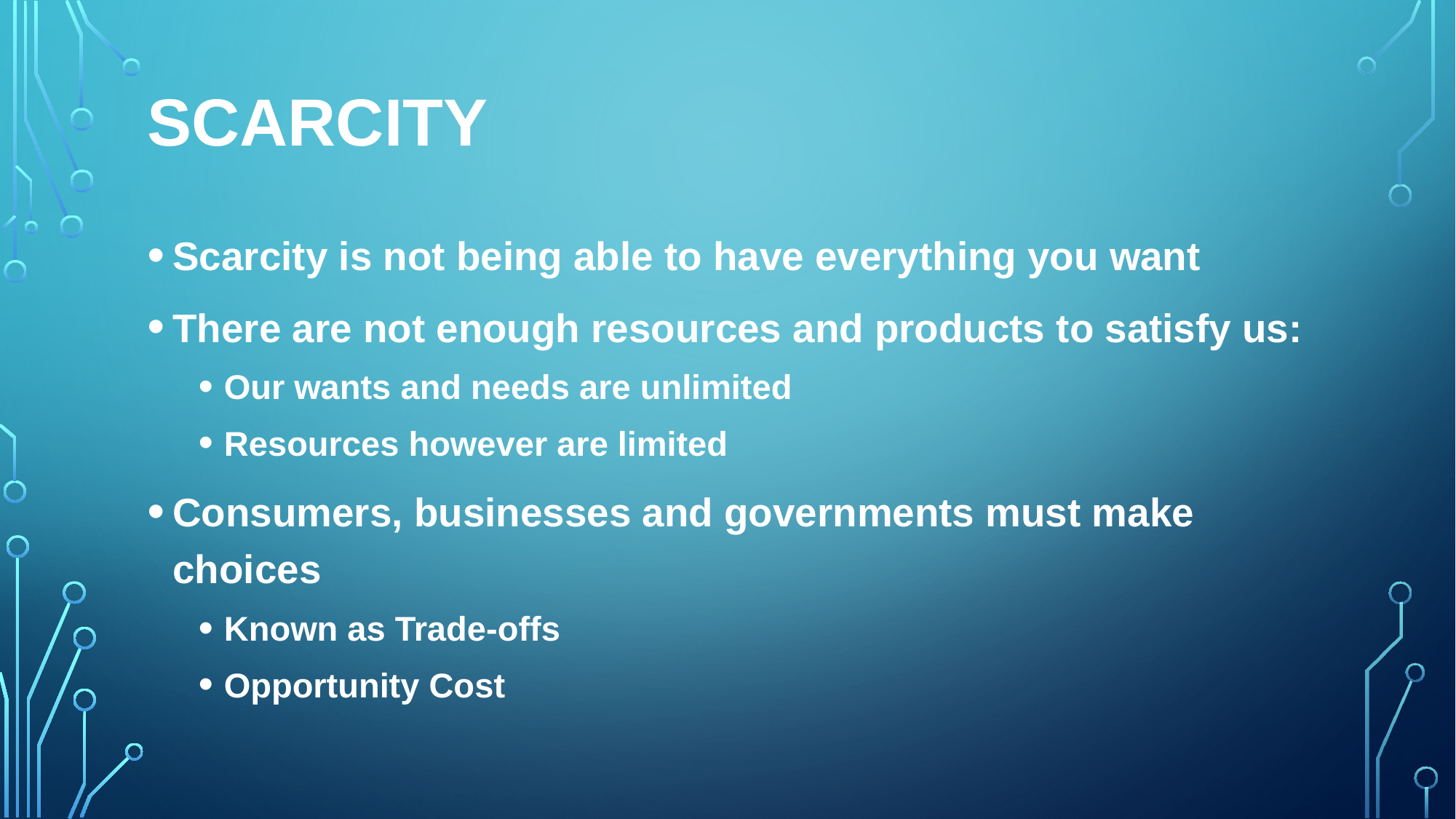

# Scarcity
Scarcity is not being able to have everything you want
There are not enough resources and products to satisfy us:
Our wants and needs are unlimited
Resources however are limited
Consumers, businesses and governments must make choices
Known as Trade-offs
Opportunity Cost